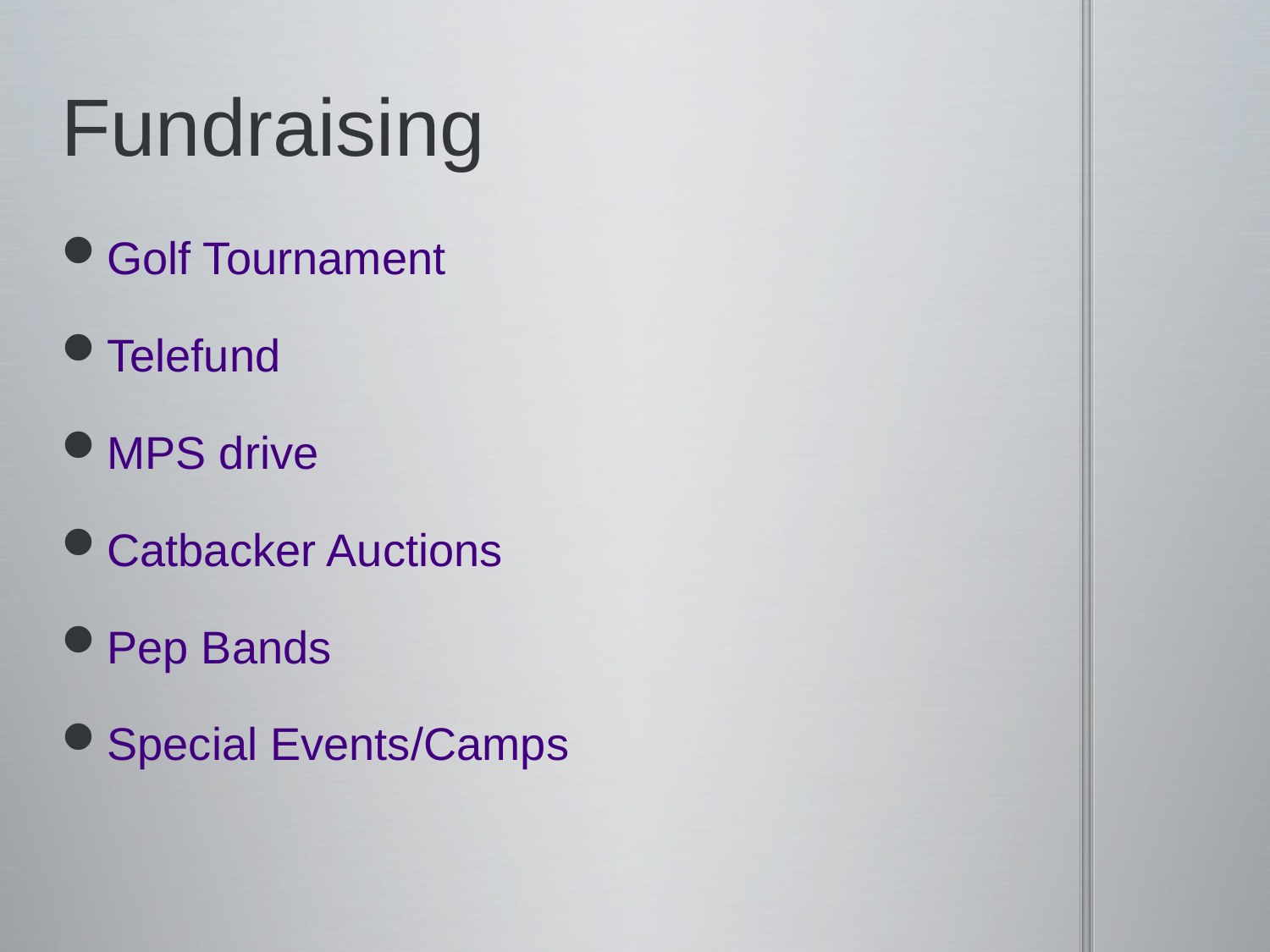

# Fundraising
Golf Tournament
Telefund
MPS drive
Catbacker Auctions
Pep Bands
Special Events/Camps